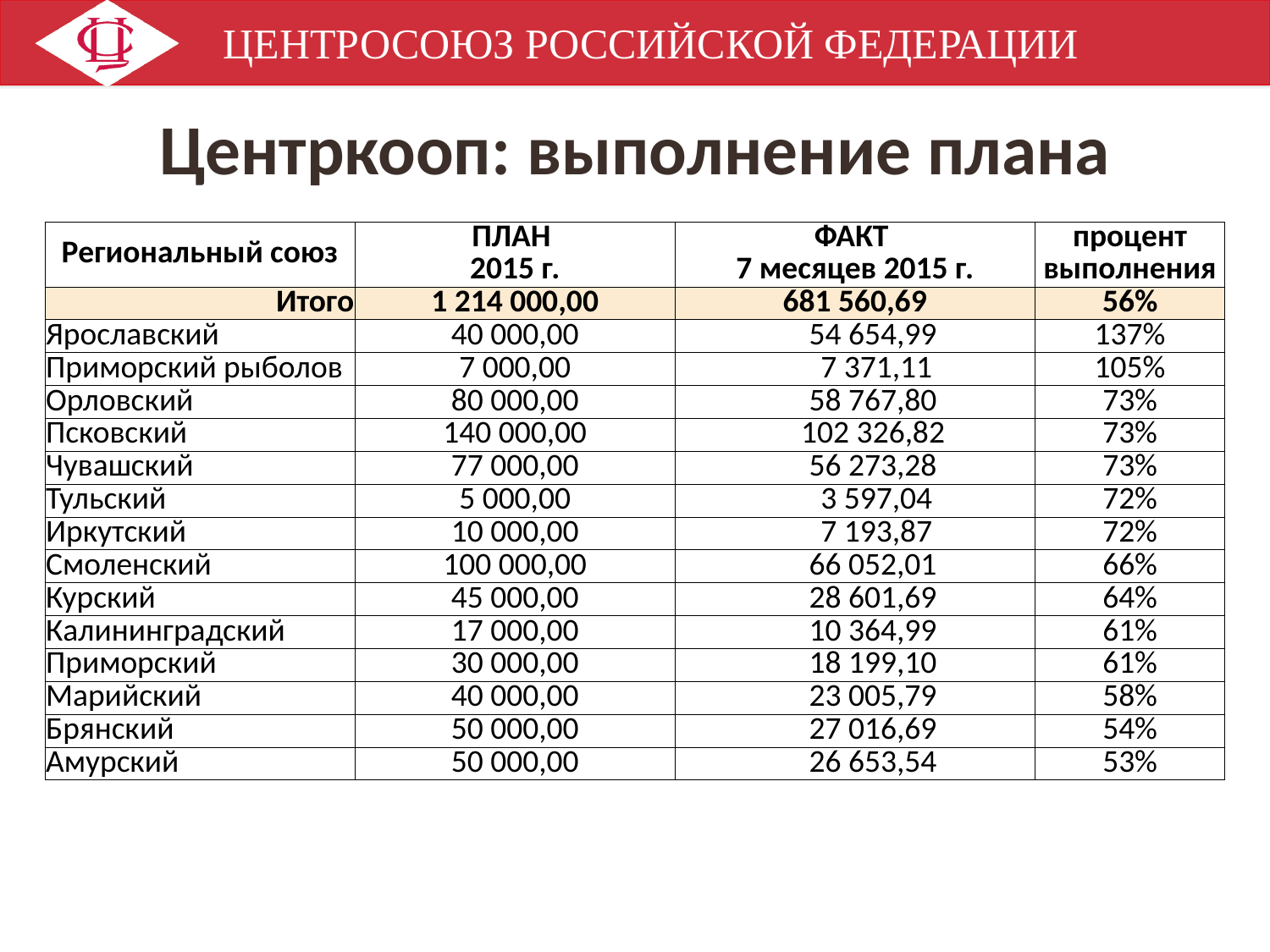

# Центркооп: выполнение плана
| Региональный союз | ПЛАН 2015 г. | ФАКТ 7 месяцев 2015 г. | процент выполнения |
| --- | --- | --- | --- |
| Итого | 1 214 000,00 | 681 560,69 | 56% |
| Ярославский | 40 000,00 | 54 654,99 | 137% |
| Приморский рыболов | 7 000,00 | 7 371,11 | 105% |
| Орловский | 80 000,00 | 58 767,80 | 73% |
| Псковский | 140 000,00 | 102 326,82 | 73% |
| Чувашский | 77 000,00 | 56 273,28 | 73% |
| Тульский | 5 000,00 | 3 597,04 | 72% |
| Иркутский | 10 000,00 | 7 193,87 | 72% |
| Смоленский | 100 000,00 | 66 052,01 | 66% |
| Курский | 45 000,00 | 28 601,69 | 64% |
| Калининградский | 17 000,00 | 10 364,99 | 61% |
| Приморский | 30 000,00 | 18 199,10 | 61% |
| Марийский | 40 000,00 | 23 005,79 | 58% |
| Брянский | 50 000,00 | 27 016,69 | 54% |
| Амурский | 50 000,00 | 26 653,54 | 53% |